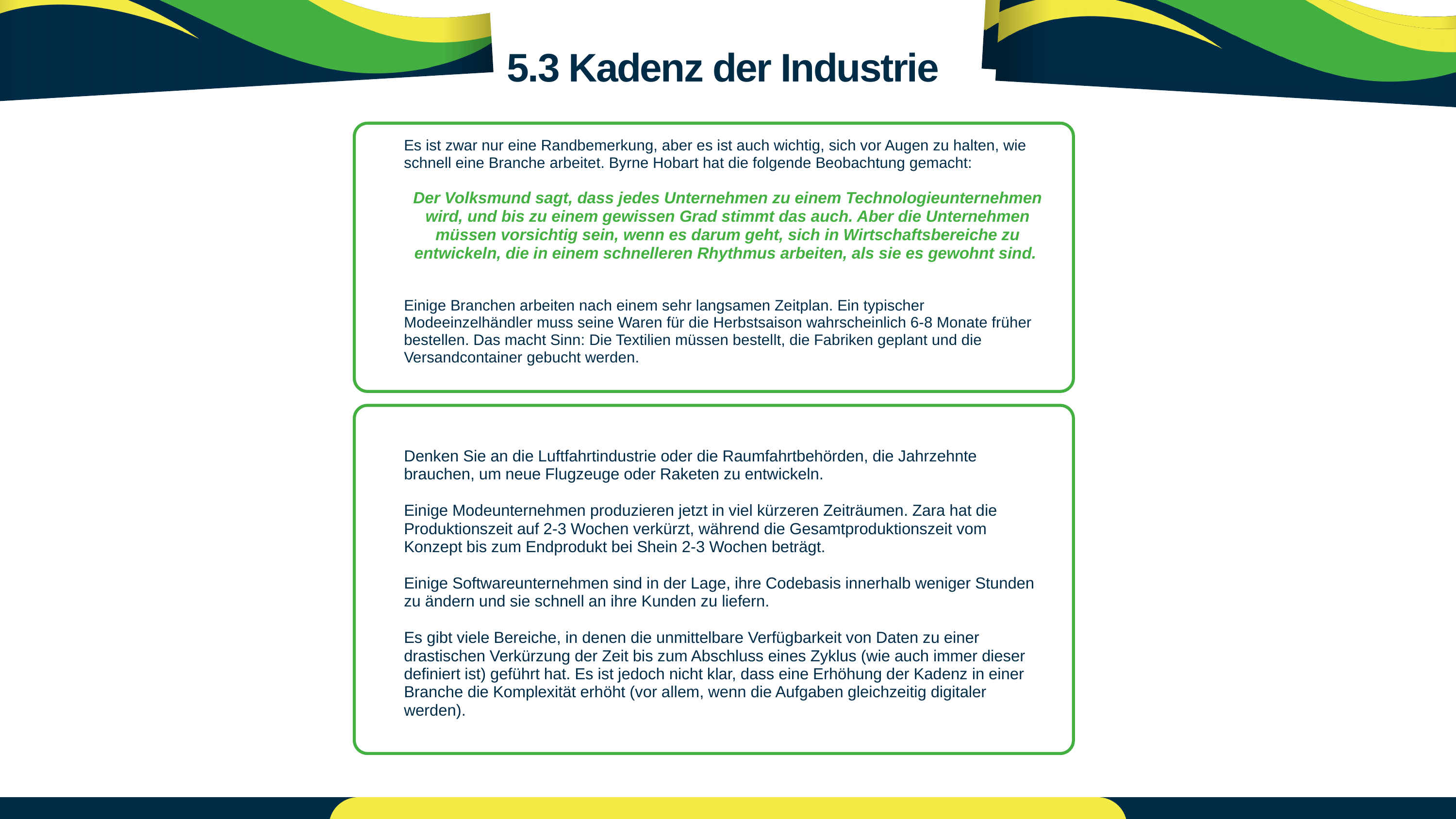

5.3 Kadenz der Industrie

Es ist zwar nur eine Randbemerkung, aber es ist auch wichtig, sich vor Augen zu halten, wie schnell eine Branche arbeitet. Byrne Hobart hat die folgende Beobachtung gemacht:

Der Volksmund sagt, dass jedes Unternehmen zu einem Technologieunternehmen wird, und bis zu einem gewissen Grad stimmt das auch. Aber die Unternehmen müssen vorsichtig sein, wenn es darum geht, sich in Wirtschaftsbereiche zu entwickeln, die in einem schnelleren Rhythmus arbeiten, als sie es gewohnt sind.

Einige Branchen arbeiten nach einem sehr langsamen Zeitplan. Ein typischer Modeeinzelhändler muss seine Waren für die Herbstsaison wahrscheinlich 6-8 Monate früher bestellen. Das macht Sinn: Die Textilien müssen bestellt, die Fabriken geplant und die Versandcontainer gebucht werden.

Denken Sie an die Luftfahrtindustrie oder die Raumfahrtbehörden, die Jahrzehnte brauchen, um neue Flugzeuge oder Raketen zu entwickeln.

Einige Modeunternehmen produzieren jetzt in viel kürzeren Zeiträumen. Zara hat die Produktionszeit auf 2-3 Wochen verkürzt, während die Gesamtproduktionszeit vom Konzept bis zum Endprodukt bei Shein 2-3 Wochen beträgt.

Einige Softwareunternehmen sind in der Lage, ihre Codebasis innerhalb weniger Stunden zu ändern und sie schnell an ihre Kunden zu liefern.

Es gibt viele Bereiche, in denen die unmittelbare Verfügbarkeit von Daten zu einer drastischen Verkürzung der Zeit bis zum Abschluss eines Zyklus (wie auch immer dieser definiert ist) geführt hat. Es ist jedoch nicht klar, dass eine Erhöhung der Kadenz in einer Branche die Komplexität erhöht (vor allem, wenn die Aufgaben gleichzeitig digitaler werden).